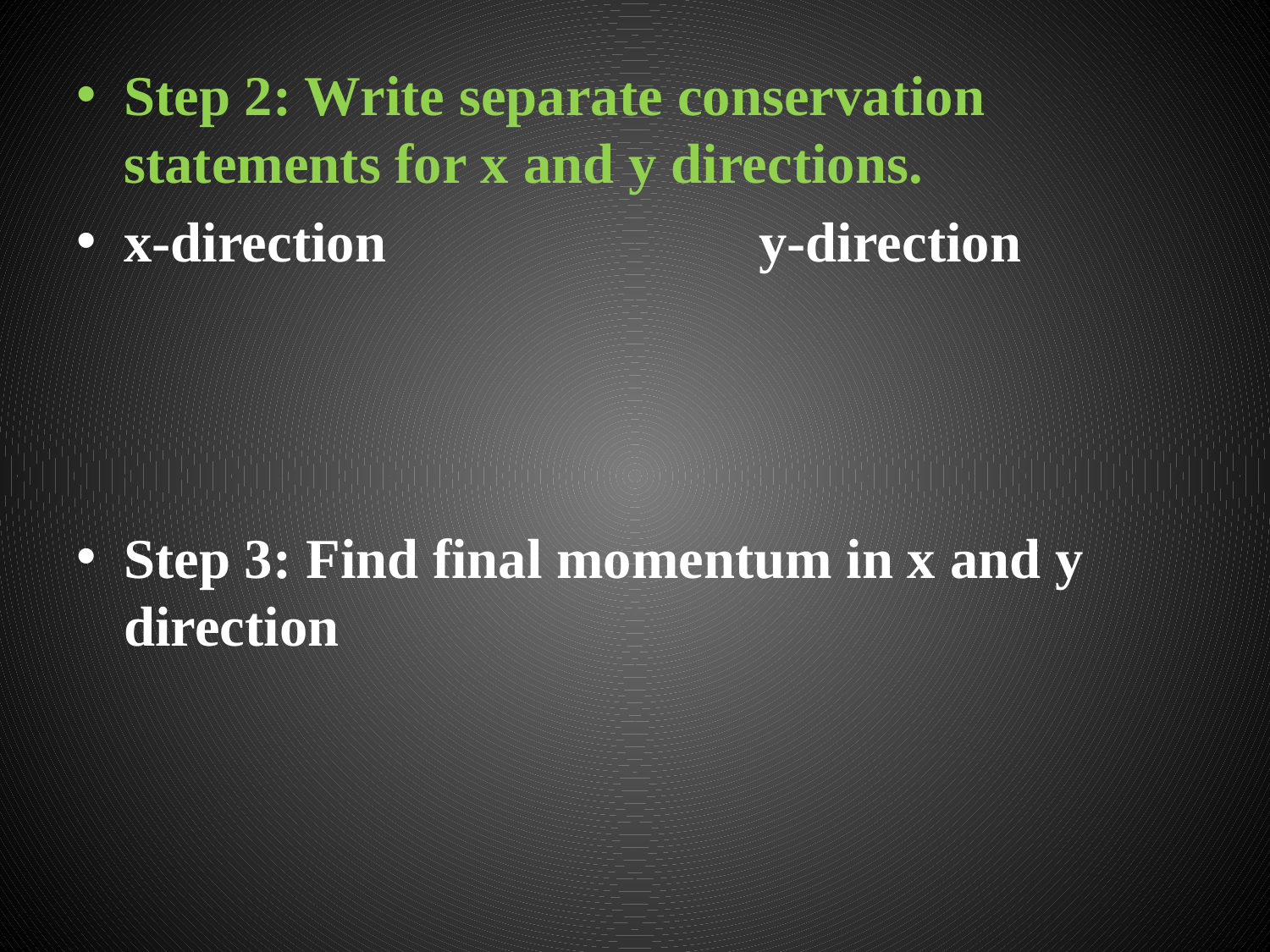

Step 2: Write separate conservation statements for x and y directions.
x-direction			y-direction

Step 3: Find final momentum in x and y direction